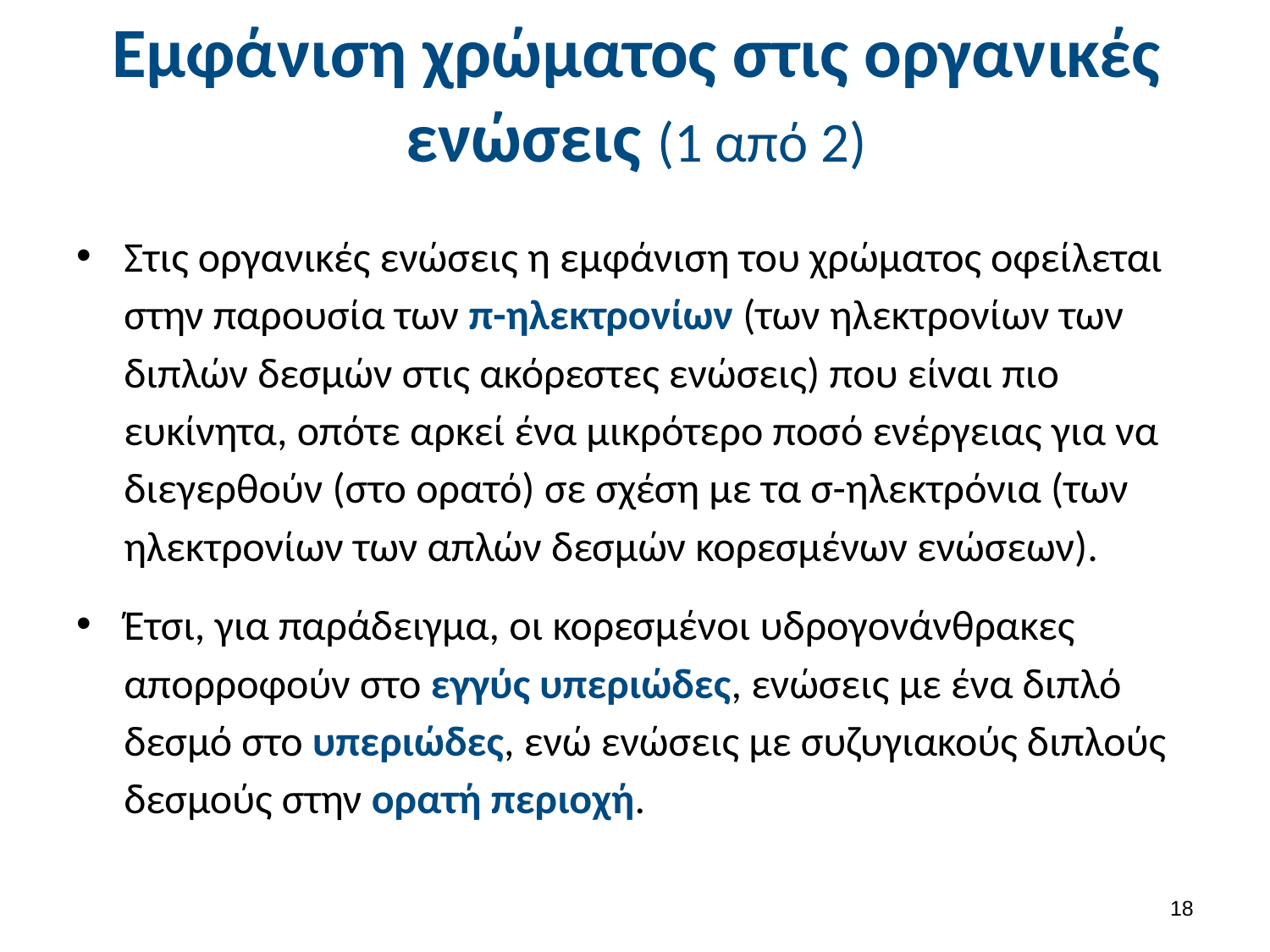

# Εμφάνιση χρώματος στις οργανικές ενώσεις (1 από 2)
Στις οργανικές ενώσεις η εμφάνιση του χρώματος οφείλεται στην παρουσία των π-ηλεκτρονίων (των ηλεκτρονίων των διπλών δεσμών στις ακόρεστες ενώσεις) που είναι πιο ευκίνητα, οπότε αρκεί ένα μικρότερο ποσό ενέργειας για να διεγερθούν (στο ορατό) σε σχέση με τα σ-ηλεκτρόνια (των ηλεκτρονίων των απλών δεσμών κορεσμένων ενώσεων).
Έτσι, για παράδειγμα, οι κορεσμένοι υδρογονάνθρακες απορροφούν στο εγγύς υπεριώδες, ενώσεις με ένα διπλό δεσμό στο υπεριώδες, ενώ ενώσεις με συζυγιακούς διπλούς δεσμούς στην ορατή περιοχή.

18